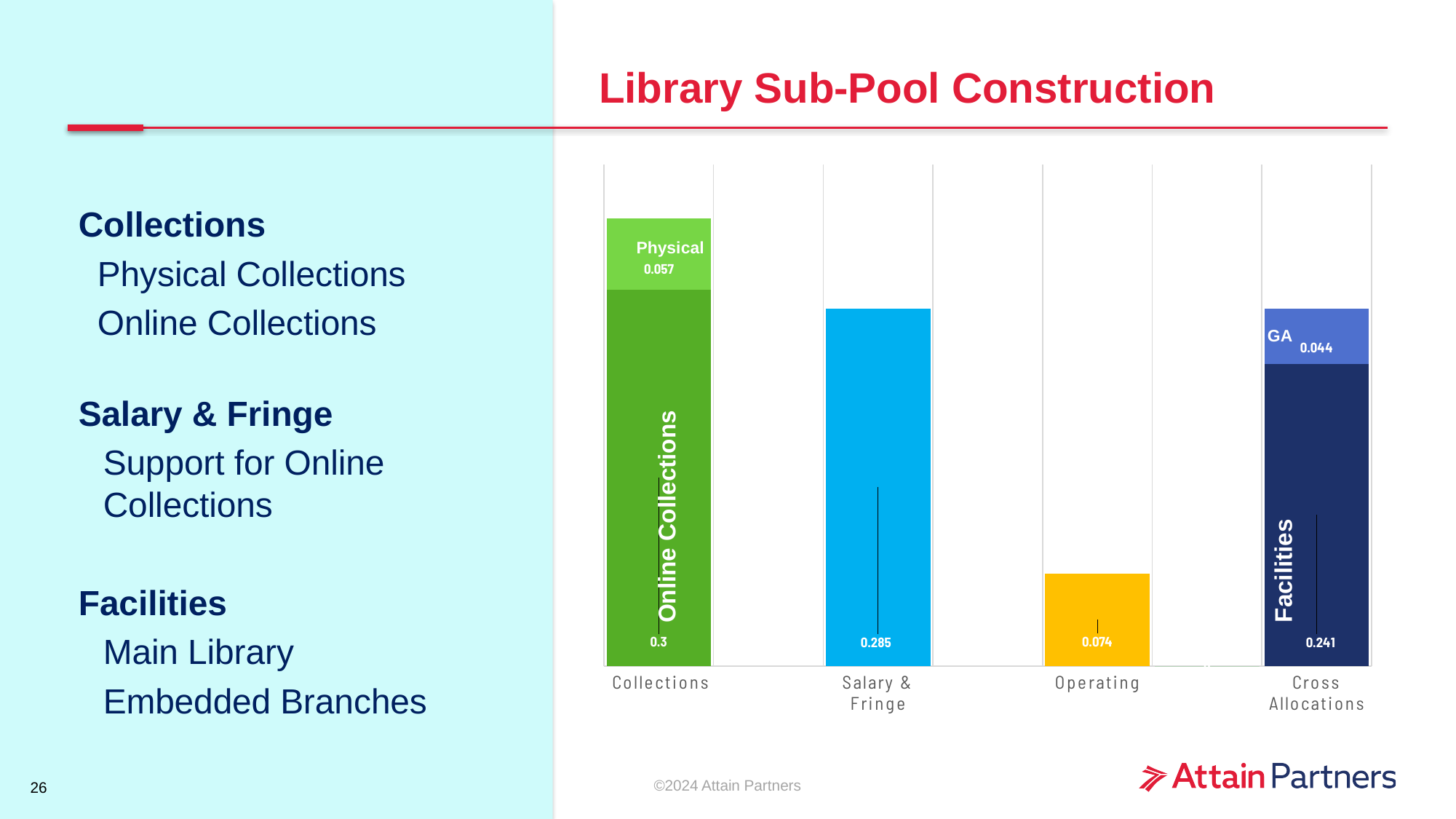

# Library Sub-Pool Construction

### Chart

| Category | Online Collections | Physical Collections |
|---|---|---|
|  Collections  | 0.3 | 0.057 |
|  | None | None |
| Salary & Fringe | 0.285 | None |
|  | None | None |
| Operating | 0.074 | None |
|  | 0.0 | 0.0 |
| Cross Allocations | 0.241 | 0.044 |
Collections
Physical Collections
Online Collections
Salary & Fringe
Support for Online Collections

Facilities
Main Library
Embedded Branches
Physical
GA
Online Collections
Facilities
26